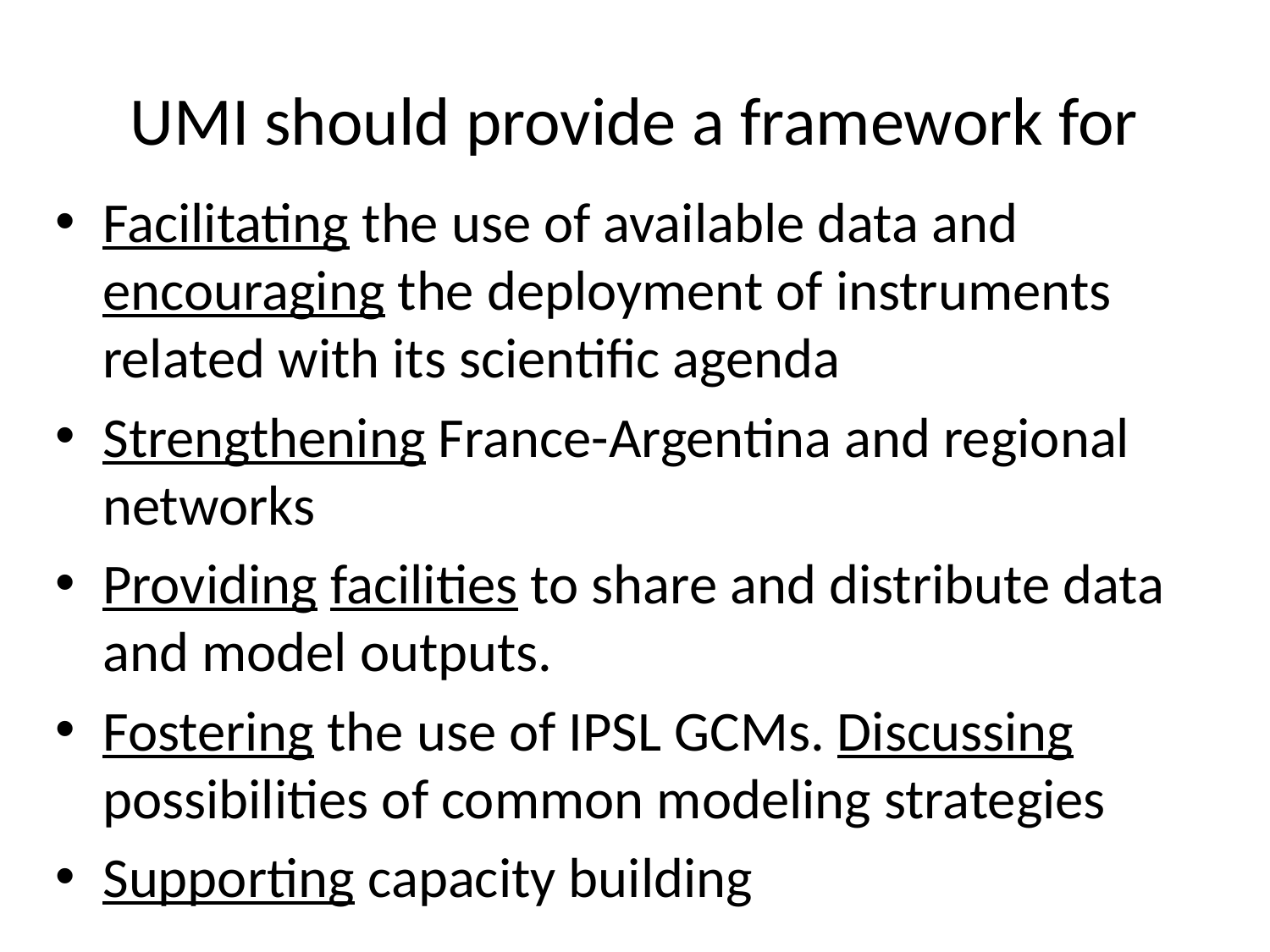

# UMI should provide a framework for
Facilitating the use of available data and encouraging the deployment of instruments related with its scientific agenda
Strengthening France-Argentina and regional networks
Providing facilities to share and distribute data and model outputs.
Fostering the use of IPSL GCMs. Discussing possibilities of common modeling strategies
Supporting capacity building